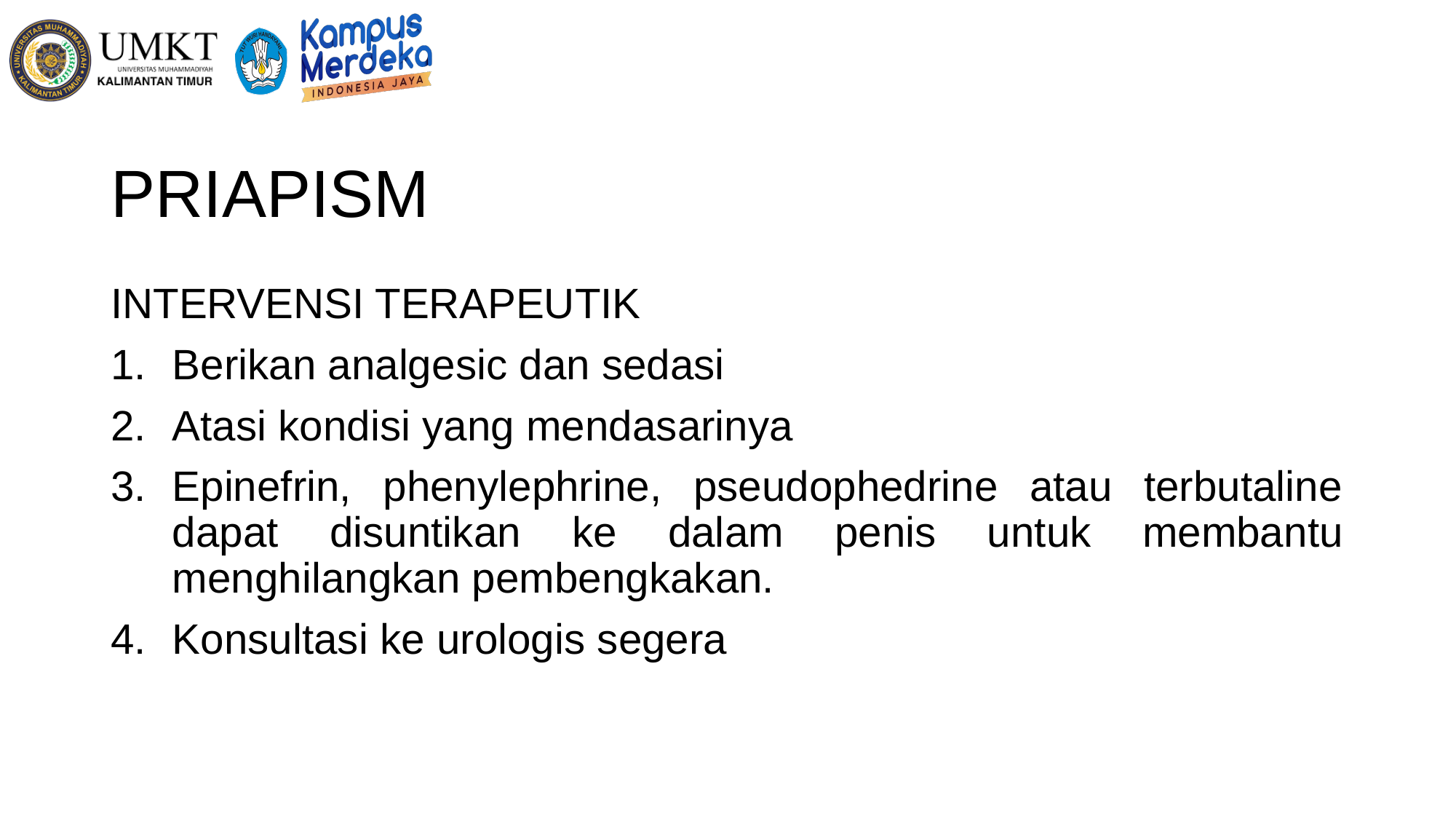

# PRIAPISM
INTERVENSI TERAPEUTIK
Berikan analgesic dan sedasi
Atasi kondisi yang mendasarinya
Epinefrin, phenylephrine, pseudophedrine atau terbutaline dapat disuntikan ke dalam penis untuk membantu menghilangkan pembengkakan.
Konsultasi ke urologis segera